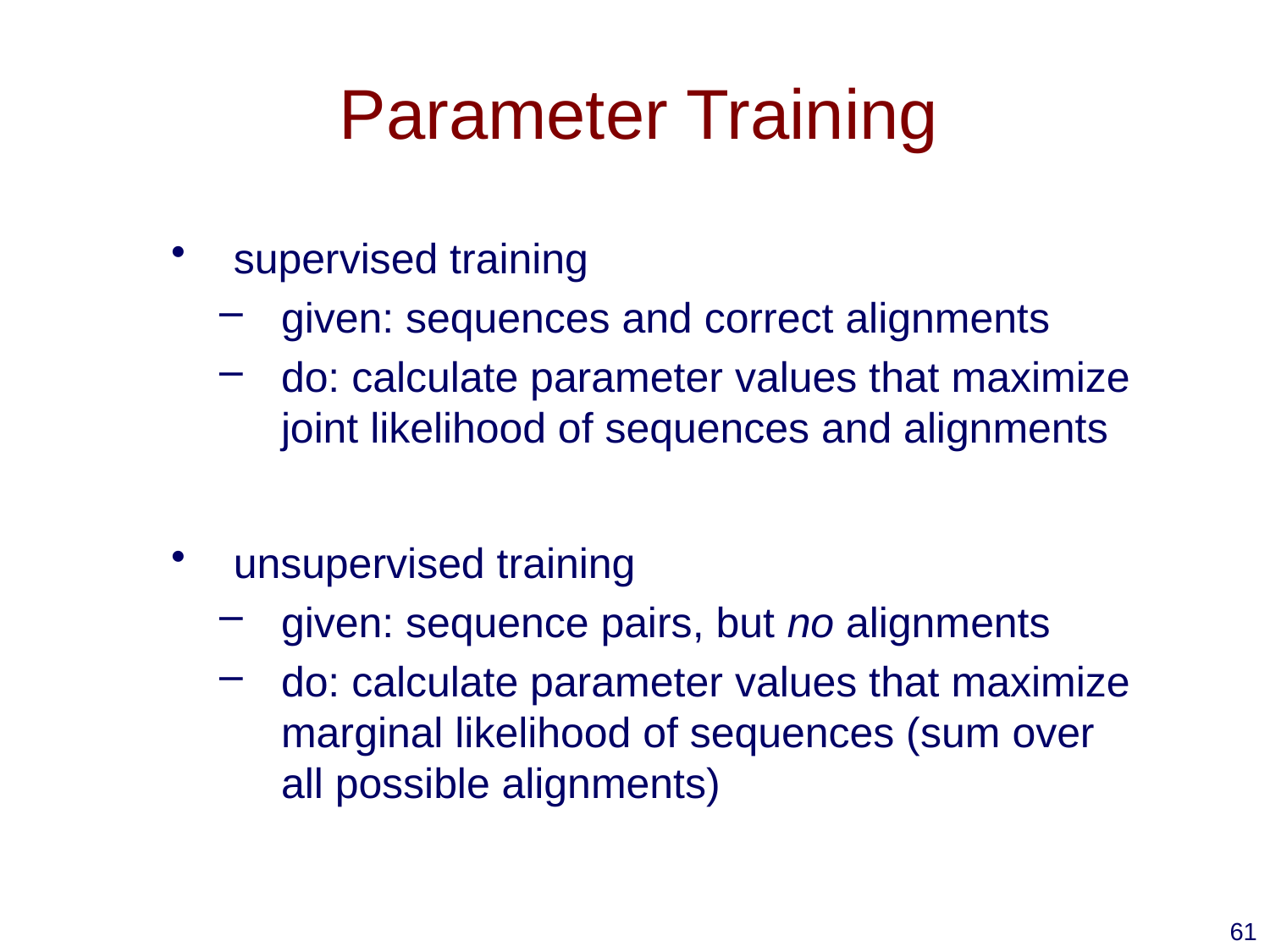

# Parameter Training
supervised training
given: sequences and correct alignments
do: calculate parameter values that maximize joint likelihood of sequences and alignments

unsupervised training
given: sequence pairs, but no alignments
do: calculate parameter values that maximize marginal likelihood of sequences (sum over all possible alignments)
61